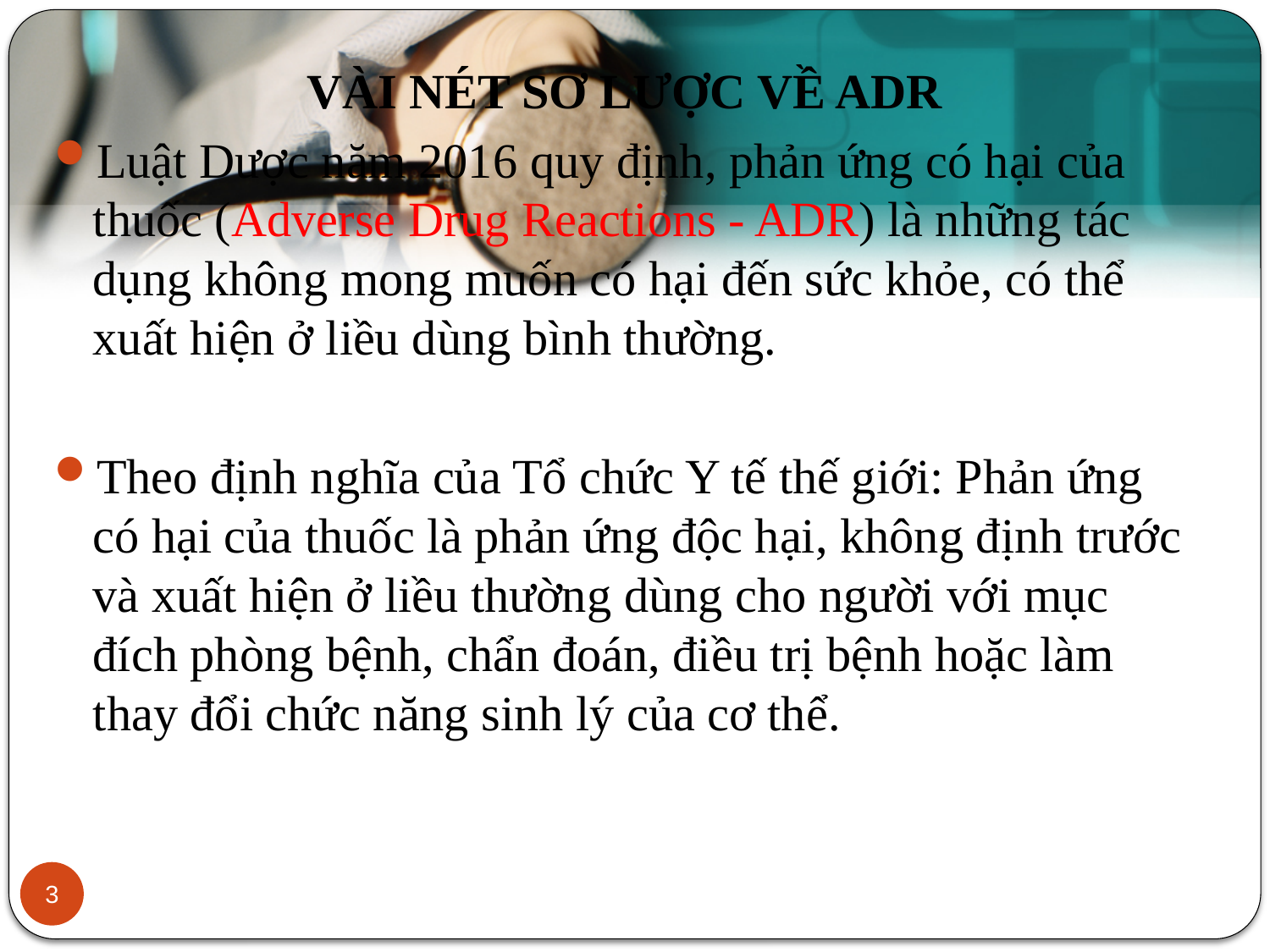

VÀI NÉT SƠ LƯỢC VỀ ADR
Luật Dược năm 2016 quy định, phản ứng có hại của thuốc (Adverse Drug Reactions - ADR) là những tác dụng không mong muốn có hại đến sức khỏe, có thể xuất hiện ở liều dùng bình thường.

Theo định nghĩa của Tổ chức Y tế thế giới: Phản ứng có hại của thuốc là phản ứng độc hại, không định trước và xuất hiện ở liều thường dùng cho người với mục đích phòng bệnh, chẩn đoán, điều trị bệnh hoặc làm thay đổi chức năng sinh lý của cơ thể.
3